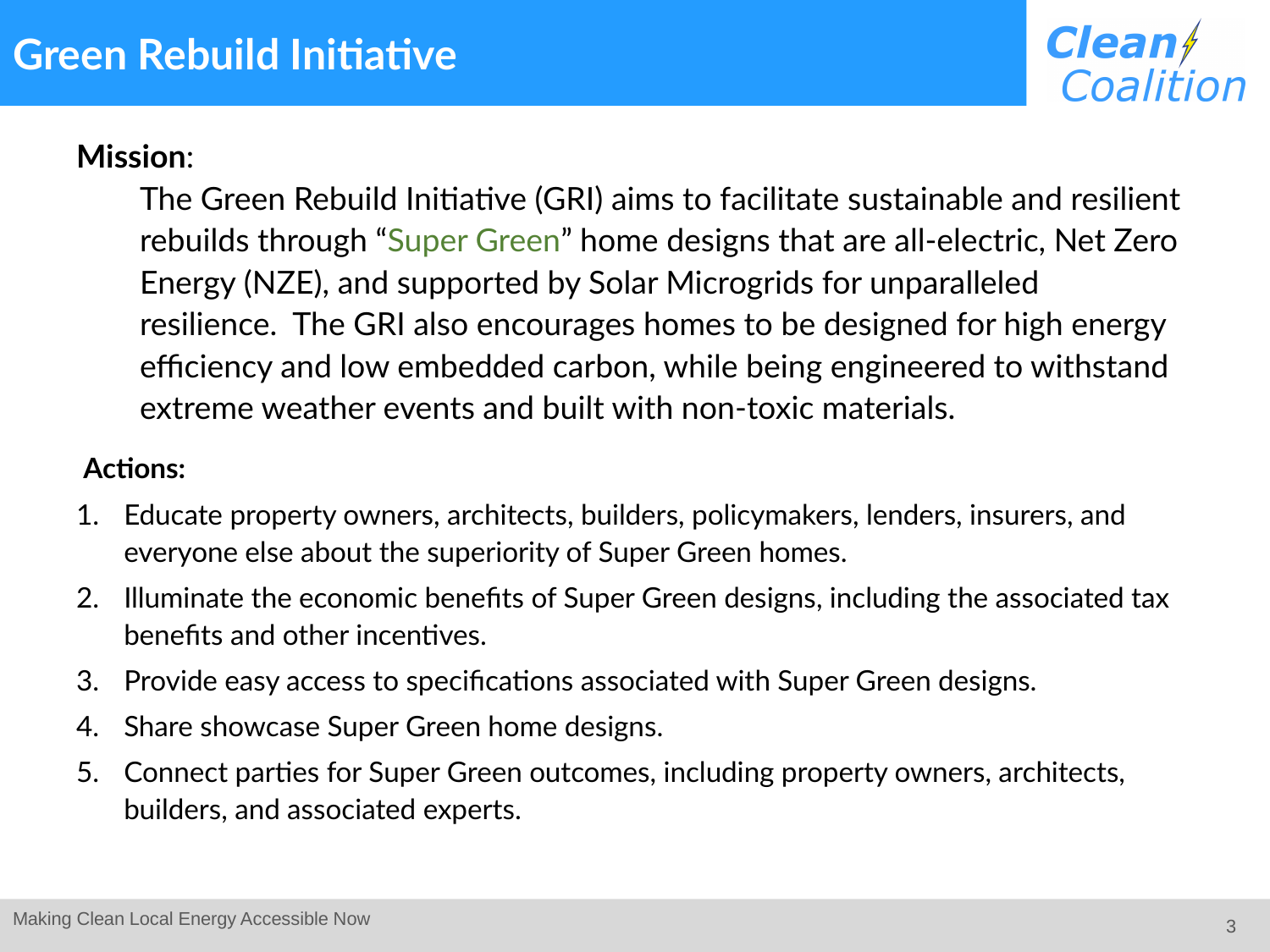

Green Rebuild Initiative
Mission:
The Green Rebuild Initiative (GRI) aims to facilitate sustainable and resilient rebuilds through “Super Green” home designs that are all-electric, Net Zero Energy (NZE), and supported by Solar Microgrids for unparalleled resilience.  The GRI also encourages homes to be designed for high energy efficiency and low embedded carbon, while being engineered to withstand extreme weather events and built with non-toxic materials.

Actions:
Educate property owners, architects, builders, policymakers, lenders, insurers, and everyone else about the superiority of Super Green homes.
Illuminate the economic benefits of Super Green designs, including the associated tax benefits and other incentives.
Provide easy access to specifications associated with Super Green designs.
Share showcase Super Green home designs.
Connect parties for Super Green outcomes, including property owners, architects, builders, and associated experts.